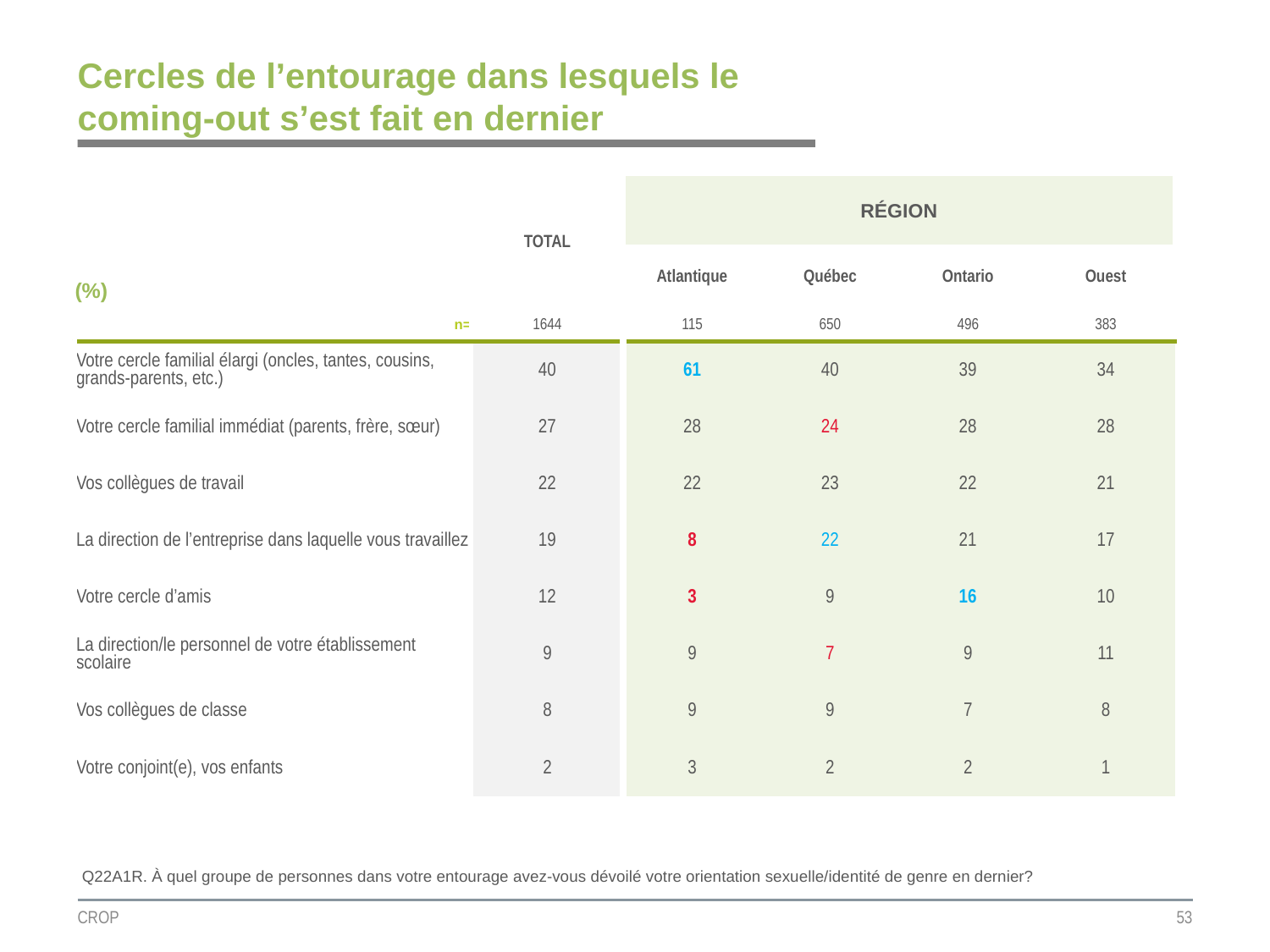

# Cercles de l’entourage dans lesquels le coming-out s’est fait en dernier
|  | TOTAL | RÉGION |  |  |  |
| --- | --- | --- | --- | --- | --- |
| (%) |  |  |  |  |  |
|  |  | Atlantique | Québec | Ontario | Ouest |
| n= | 1644 | 115 | 650 | 496 | 383 |
| Votre cercle familial élargi (oncles, tantes, cousins, grands-parents, etc.) | 40 | 61 | 40 | 39 | 34 |
| Votre cercle familial immédiat (parents, frère, sœur) | 27 | 28 | 24 | 28 | 28 |
| Vos collègues de travail | 22 | 22 | 23 | 22 | 21 |
| La direction de l’entreprise dans laquelle vous travaillez | 19 | 8 | 22 | 21 | 17 |
| Votre cercle d’amis | 12 | 3 | 9 | 16 | 10 |
| La direction/le personnel de votre établissement scolaire | 9 | 9 | 7 | 9 | 11 |
| Vos collègues de classe | 8 | 9 | 9 | 7 | 8 |
| Votre conjoint(e), vos enfants | 2 | 3 | 2 | 2 | 1 |
Q22A1R. À quel groupe de personnes dans votre entourage avez-vous dévoilé votre orientation sexuelle/identité de genre en dernier?
CROP
53